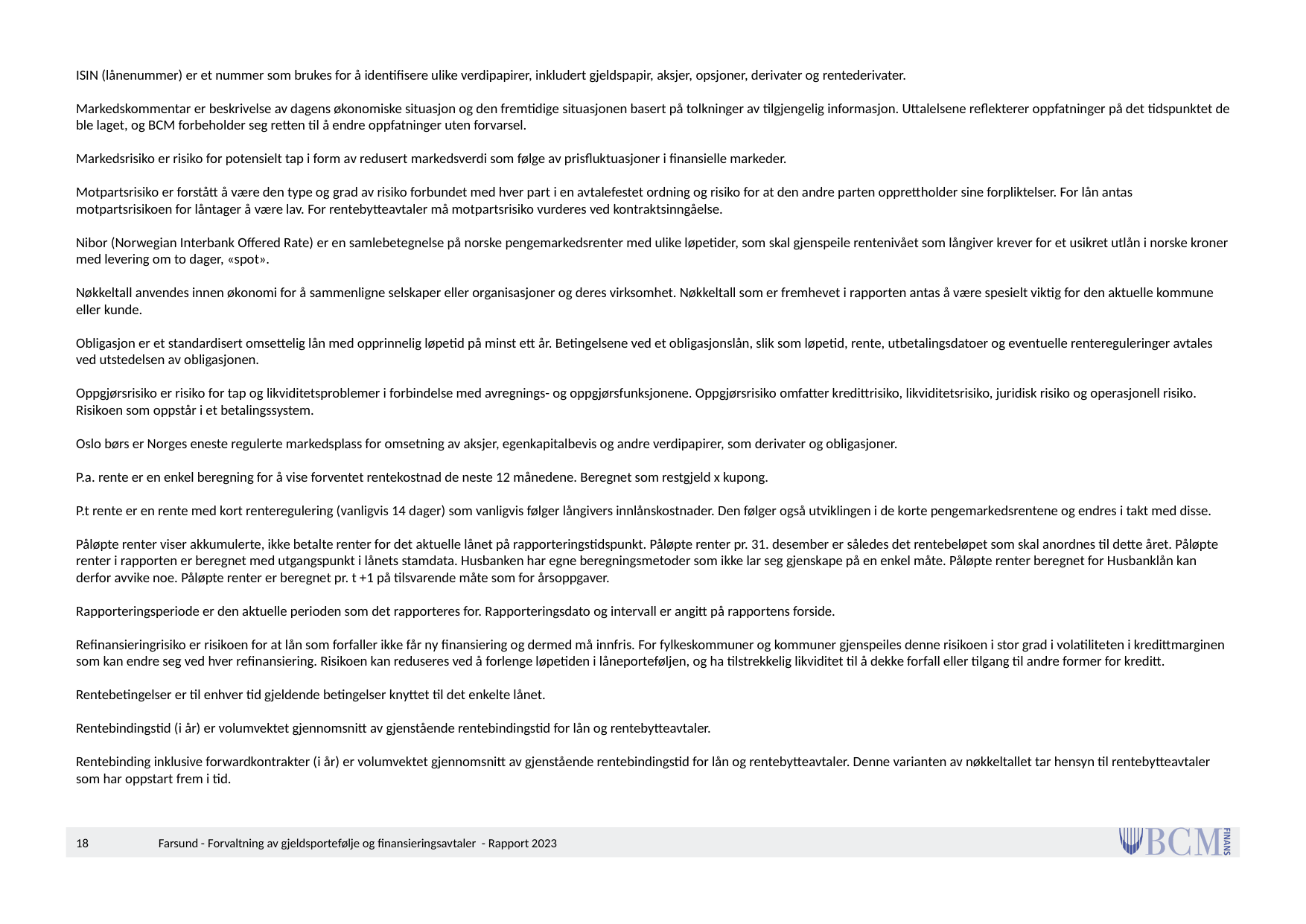

ISIN (lånenummer) er et nummer som brukes for å identifisere ulike verdipapirer, inkludert gjeldspapir, aksjer, opsjoner, derivater og rentederivater.

Markedskommentar er beskrivelse av dagens økonomiske situasjon og den fremtidige situasjonen basert på tolkninger av tilgjengelig informasjon. Uttalelsene reflekterer oppfatninger på det tidspunktet de ble laget, og BCM forbeholder seg retten til å endre oppfatninger uten forvarsel.

Markedsrisiko er risiko for potensielt tap i form av redusert markedsverdi som følge av prisfluktuasjoner i finansielle markeder.

Motpartsrisiko er forstått å være den type og grad av risiko forbundet med hver part i en avtalefestet ordning og risiko for at den andre parten opprettholder sine forpliktelser. For lån antas motpartsrisikoen for låntager å være lav. For rentebytteavtaler må motpartsrisiko vurderes ved kontraktsinngåelse.

Nibor (Norwegian Interbank Offered Rate) er en samlebetegnelse på norske pengemarkedsrenter med ulike løpetider, som skal gjenspeile rentenivået som långiver krever for et usikret utlån i norske kroner med levering om to dager, «spot».

Nøkkeltall anvendes innen økonomi for å sammenligne selskaper eller organisasjoner og deres virksomhet. Nøkkeltall som er fremhevet i rapporten antas å være spesielt viktig for den aktuelle kommune eller kunde.

Obligasjon er et standardisert omsettelig lån med opprinnelig løpetid på minst ett år. Betingelsene ved et obligasjonslån, slik som løpetid, rente, utbetalingsdatoer og eventuelle rentereguleringer avtales ved utstedelsen av obligasjonen.

Oppgjørsrisiko er risiko for tap og likviditetsproblemer i forbindelse med avregnings- og oppgjørsfunksjonene. Oppgjørsrisiko omfatter kredittrisiko, likviditetsrisiko, juridisk risiko og operasjonell risiko. Risikoen som oppstår i et betalingssystem.

Oslo børs er Norges eneste regulerte markedsplass for omsetning av aksjer, egenkapitalbevis og andre verdipapirer, som derivater og obligasjoner.

P.a. rente er en enkel beregning for å vise forventet rentekostnad de neste 12 månedene. Beregnet som restgjeld x kupong.

P.t rente er en rente med kort renteregulering (vanligvis 14 dager) som vanligvis følger långivers innlånskostnader. Den følger også utviklingen i de korte pengemarkedsrentene og endres i takt med disse.

Påløpte renter viser akkumulerte, ikke betalte renter for det aktuelle lånet på rapporteringstidspunkt. Påløpte renter pr. 31. desember er således det rentebeløpet som skal anordnes til dette året. Påløpte renter i rapporten er beregnet med utgangspunkt i lånets stamdata. Husbanken har egne beregningsmetoder som ikke lar seg gjenskape på en enkel måte. Påløpte renter beregnet for Husbanklån kan derfor avvike noe. Påløpte renter er beregnet pr. t +1 på tilsvarende måte som for årsoppgaver.

Rapporteringsperiode er den aktuelle perioden som det rapporteres for. Rapporteringsdato og intervall er angitt på rapportens forside.

Refinansieringrisiko er risikoen for at lån som forfaller ikke får ny finansiering og dermed må innfris. For fylkeskommuner og kommuner gjenspeiles denne risikoen i stor grad i volatiliteten i kredittmarginen som kan endre seg ved hver refinansiering. Risikoen kan reduseres ved å forlenge løpetiden i låneporteføljen, og ha tilstrekkelig likviditet til å dekke forfall eller tilgang til andre former for kreditt.

Rentebetingelser er til enhver tid gjeldende betingelser knyttet til det enkelte lånet.

Rentebindingstid (i år) er volumvektet gjennomsnitt av gjenstående rentebindingstid for lån og rentebytteavtaler.

Rentebinding inklusive forwardkontrakter (i år) er volumvektet gjennomsnitt av gjenstående rentebindingstid for lån og rentebytteavtaler. Denne varianten av nøkkeltallet tar hensyn til rentebytteavtaler som har oppstart frem i tid.

18
Farsund - Forvaltning av gjeldsportefølje og finansieringsavtaler  - Rapport 2023